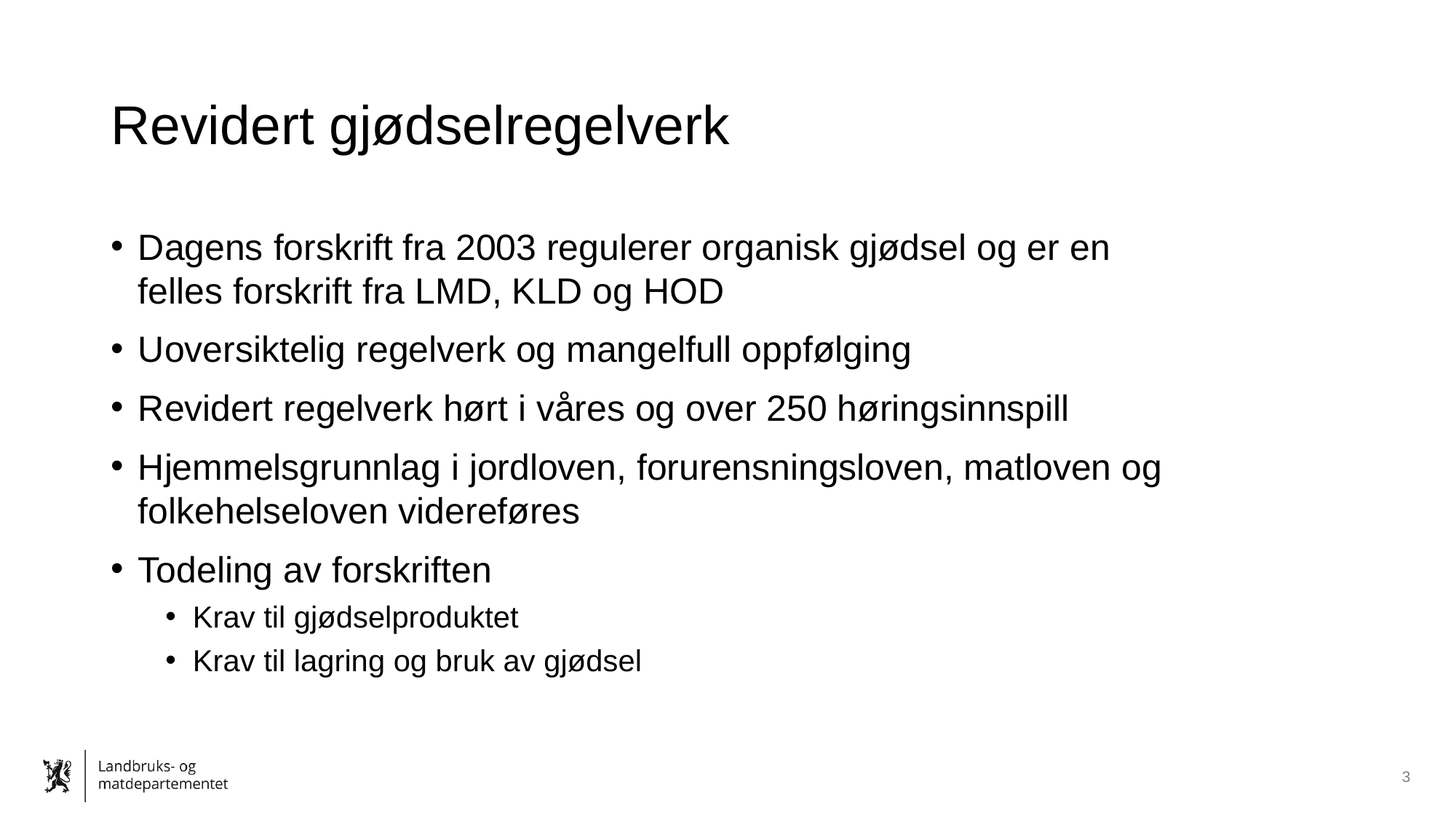

# Revidert gjødselregelverk
Dagens forskrift fra 2003 regulerer organisk gjødsel og er en felles forskrift fra LMD, KLD og HOD
Uoversiktelig regelverk og mangelfull oppfølging
Revidert regelverk hørt i våres og over 250 høringsinnspill
Hjemmelsgrunnlag i jordloven, forurensningsloven, matloven og folkehelseloven videreføres
Todeling av forskriften
Krav til gjødselproduktet
Krav til lagring og bruk av gjødsel

3